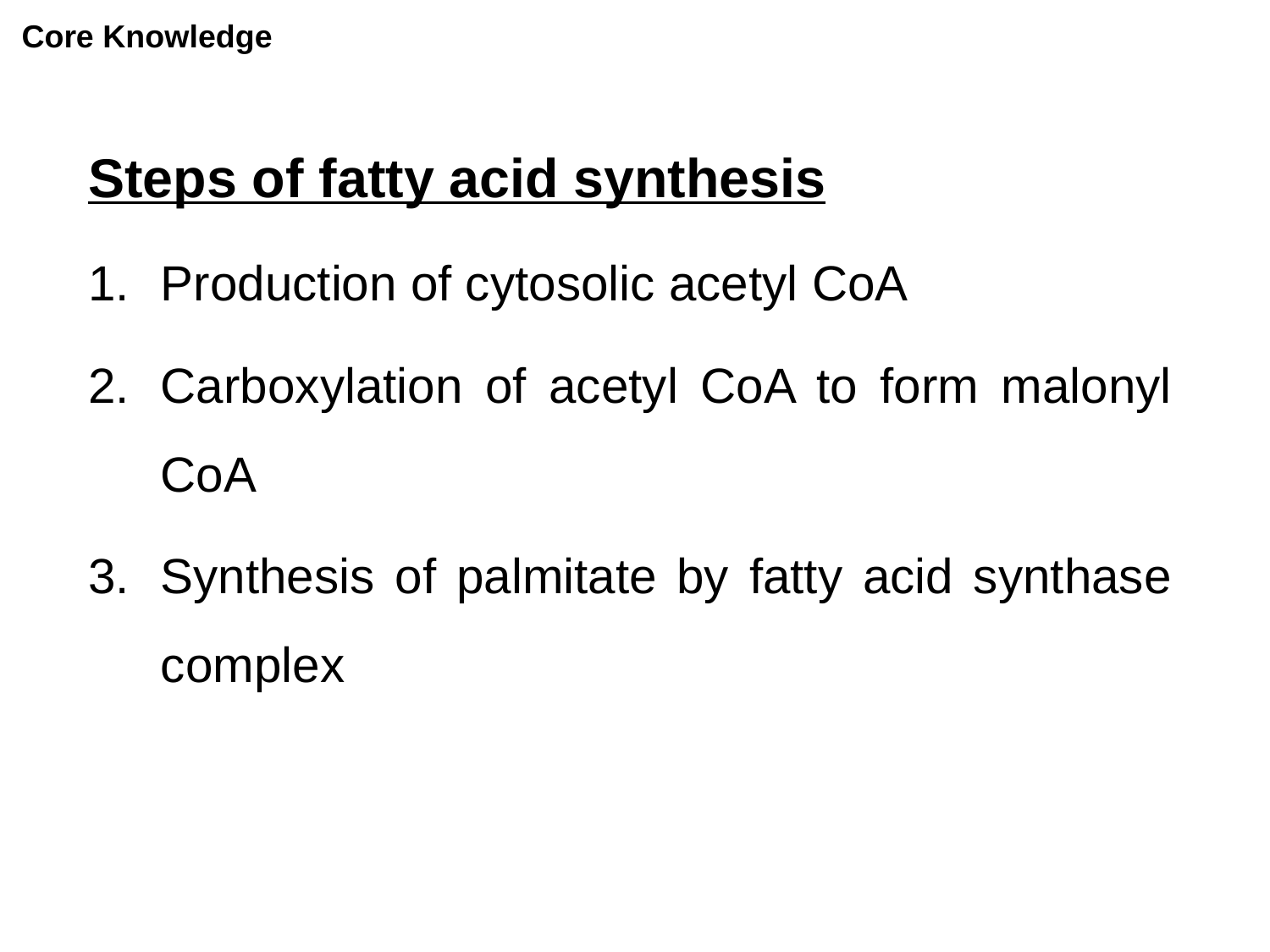

#
Core Knowledge
Steps of fatty acid synthesis
Production of cytosolic acetyl CoA
Carboxylation of acetyl CoA to form malonyl CoA
Synthesis of palmitate by fatty acid synthase complex